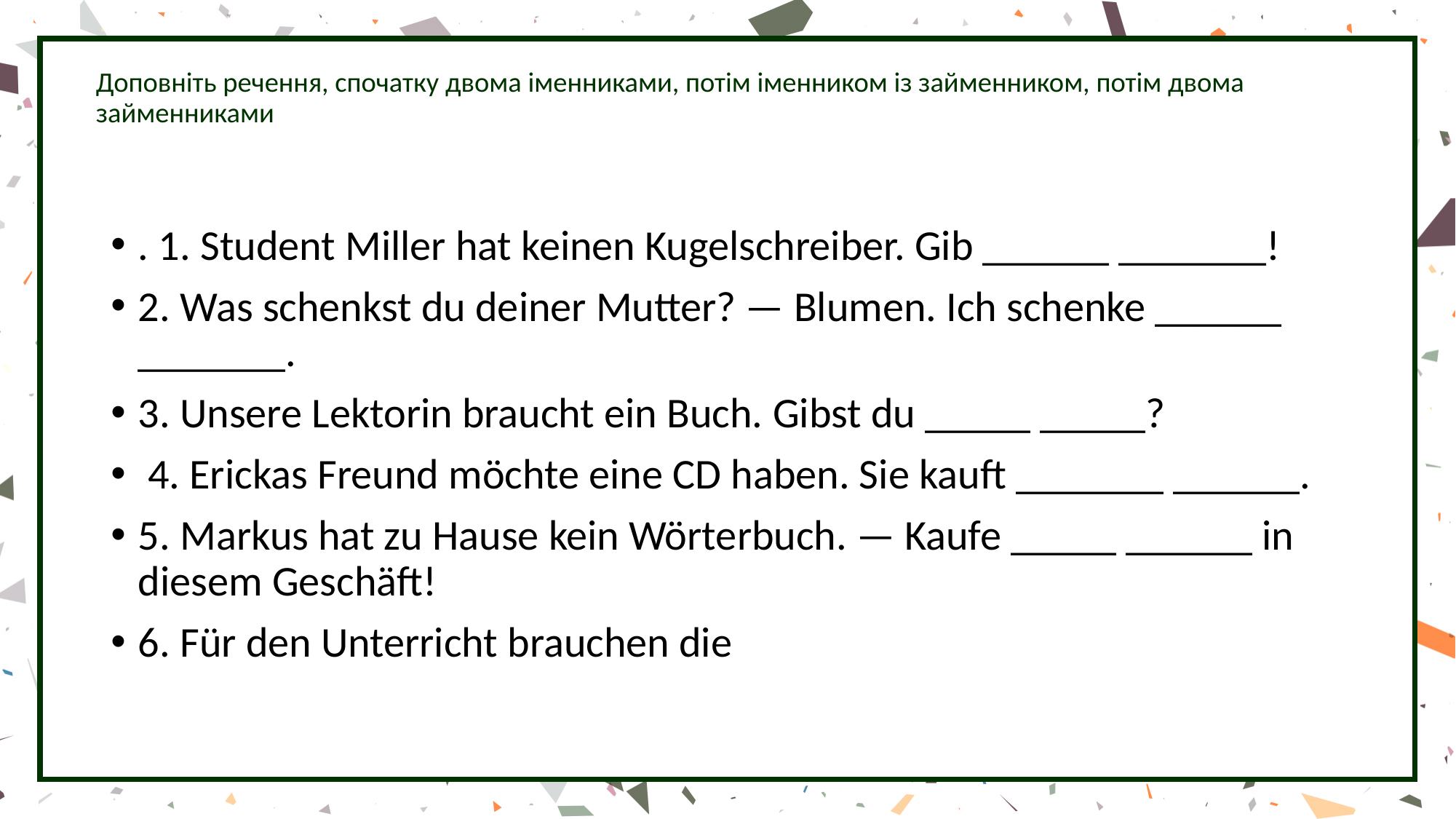

# Доповніть речення, спочатку двома іменниками, потім іменником із займенником, потім двома займенниками
. 1. Student Miller hat keinen Kugelschreiber. Gib ______ _______!
2. Was schenkst du deiner Mutter? — Blumen. Ich schenke ______ _______.
3. Unsere Lektorin braucht ein Buch. Gibst du _____ _____?
 4. Erickas Freund möchte eine CD haben. Sie kauft _______ ______.
5. Markus hat zu Hause kein Wörterbuch. — Kaufe _____ ______ in diesem Geschäft!
6. Für den Unterricht brauchen die